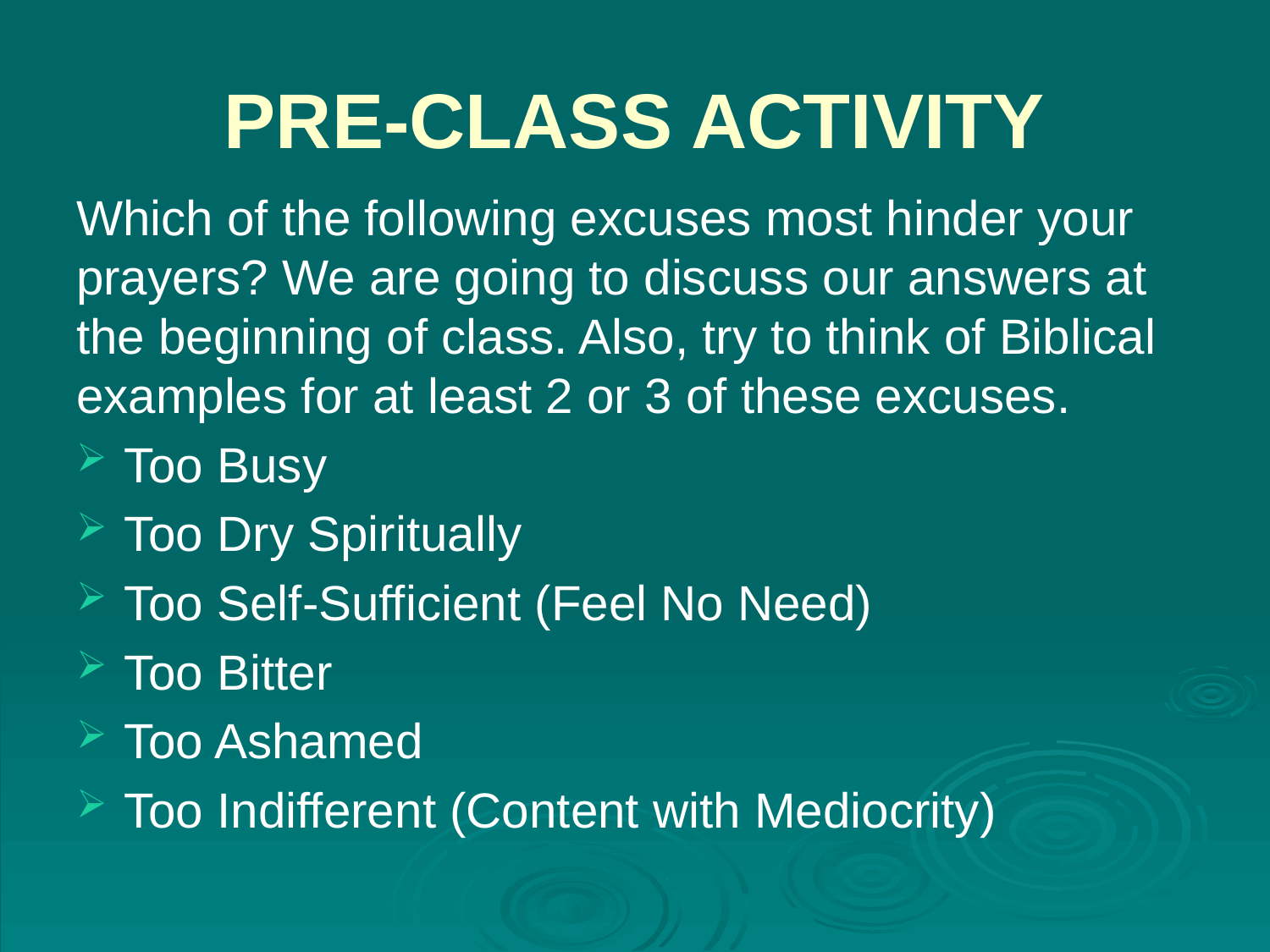

# PRE-CLASS ACTIVITY
Which of the following excuses most hinder your prayers? We are going to discuss our answers at the beginning of class. Also, try to think of Biblical examples for at least 2 or 3 of these excuses.
Too Busy
Too Dry Spiritually
Too Self-Sufficient (Feel No Need)
Too Bitter
Too Ashamed
Too Indifferent (Content with Mediocrity)